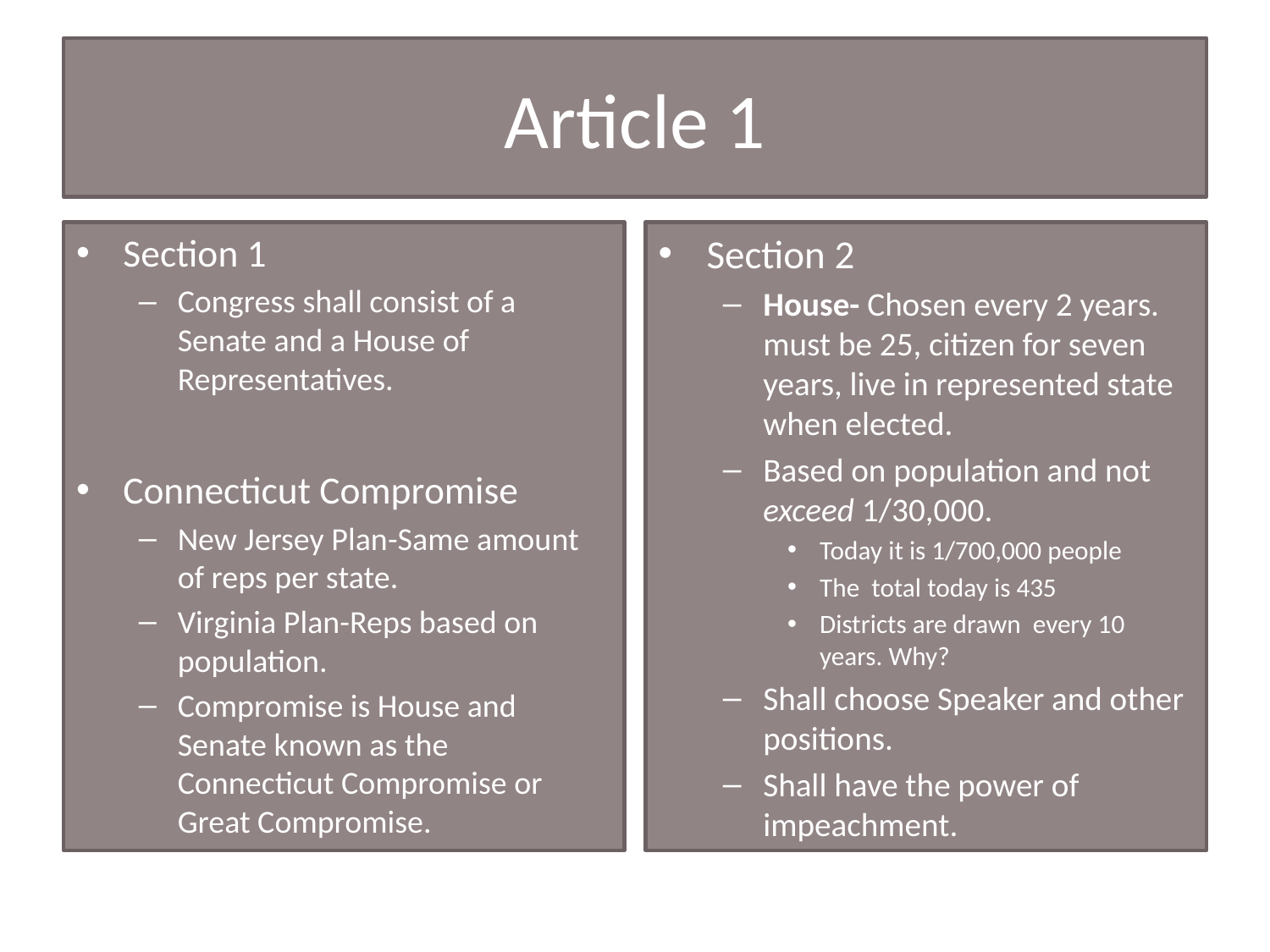

# Article 1
Section 1
Congress shall consist of a Senate and a House of Representatives.

Connecticut Compromise
New Jersey Plan-Same amount of reps per state.
Virginia Plan-Reps based on population.
Compromise is House and Senate known as the Connecticut Compromise or Great Compromise.

Section 2
House- Chosen every 2 years. must be 25, citizen for seven years, live in represented state when elected.
Based on population and not exceed 1/30,000.
Today it is 1/700,000 people
The  total today is 435
Districts are drawn  every 10 years. Why?
Shall choose Speaker and other positions.
Shall have the power of impeachment.